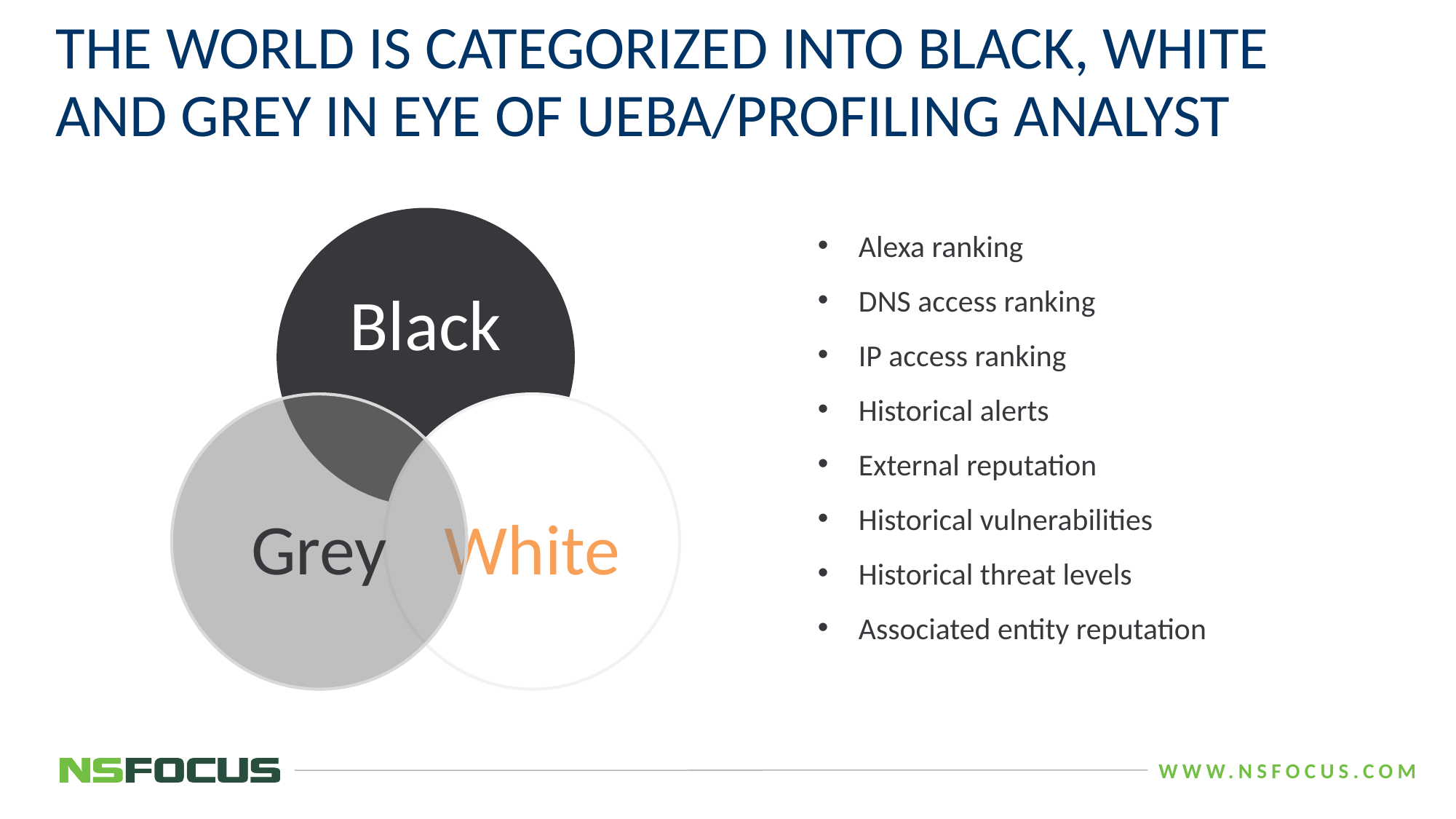

# The world is categorized into black, white and grey in eye of UEBA/Profiling analyst
Black
White
Grey
Alexa ranking
DNS access ranking
IP access ranking
Historical alerts
External reputation
Historical vulnerabilities
Historical threat levels
Associated entity reputation